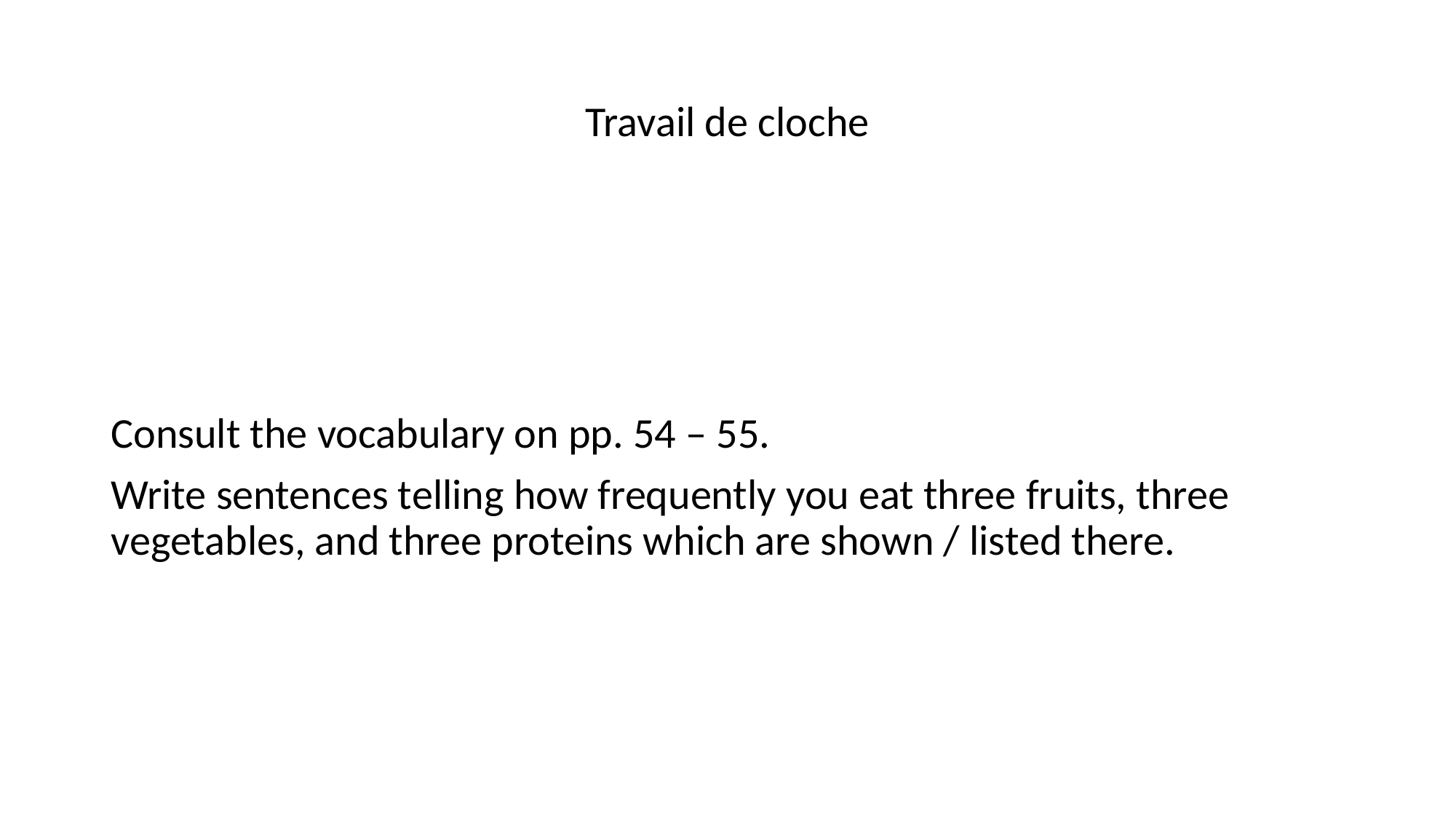

# Travail de cloche

Consult the vocabulary on pp. 54 – 55.
Write sentences telling how frequently you eat three fruits, three vegetables, and three proteins which are shown / listed there.